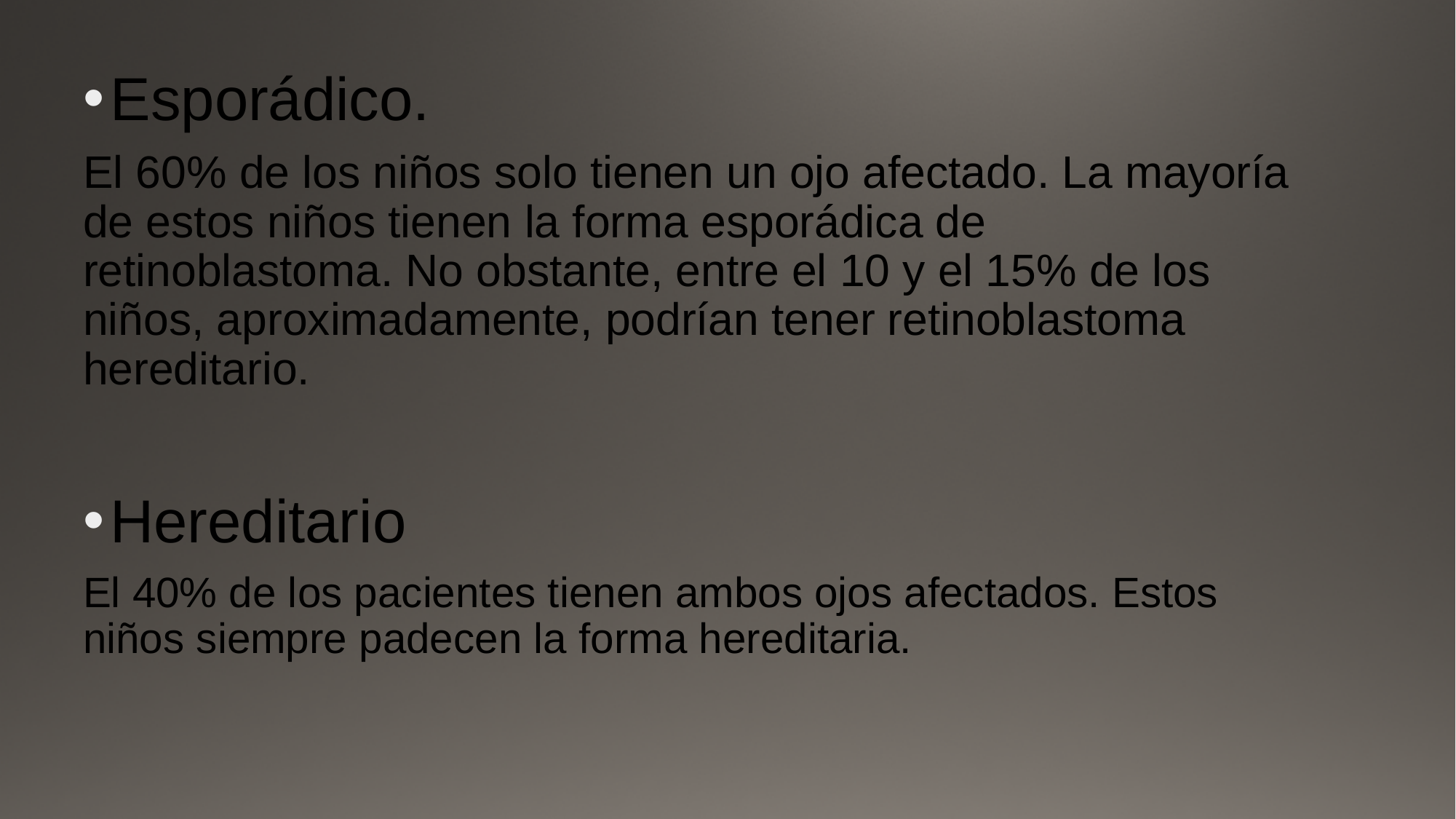

Esporádico.
El 60% de los niños solo tienen un ojo afectado. La mayoría de estos niños tienen la forma esporádica de retinoblastoma. No obstante, entre el 10 y el 15% de los niños, aproximadamente, podrían tener retinoblastoma hereditario.

Hereditario
El 40% de los pacientes tienen ambos ojos afectados. Estos niños siempre padecen la forma hereditaria.